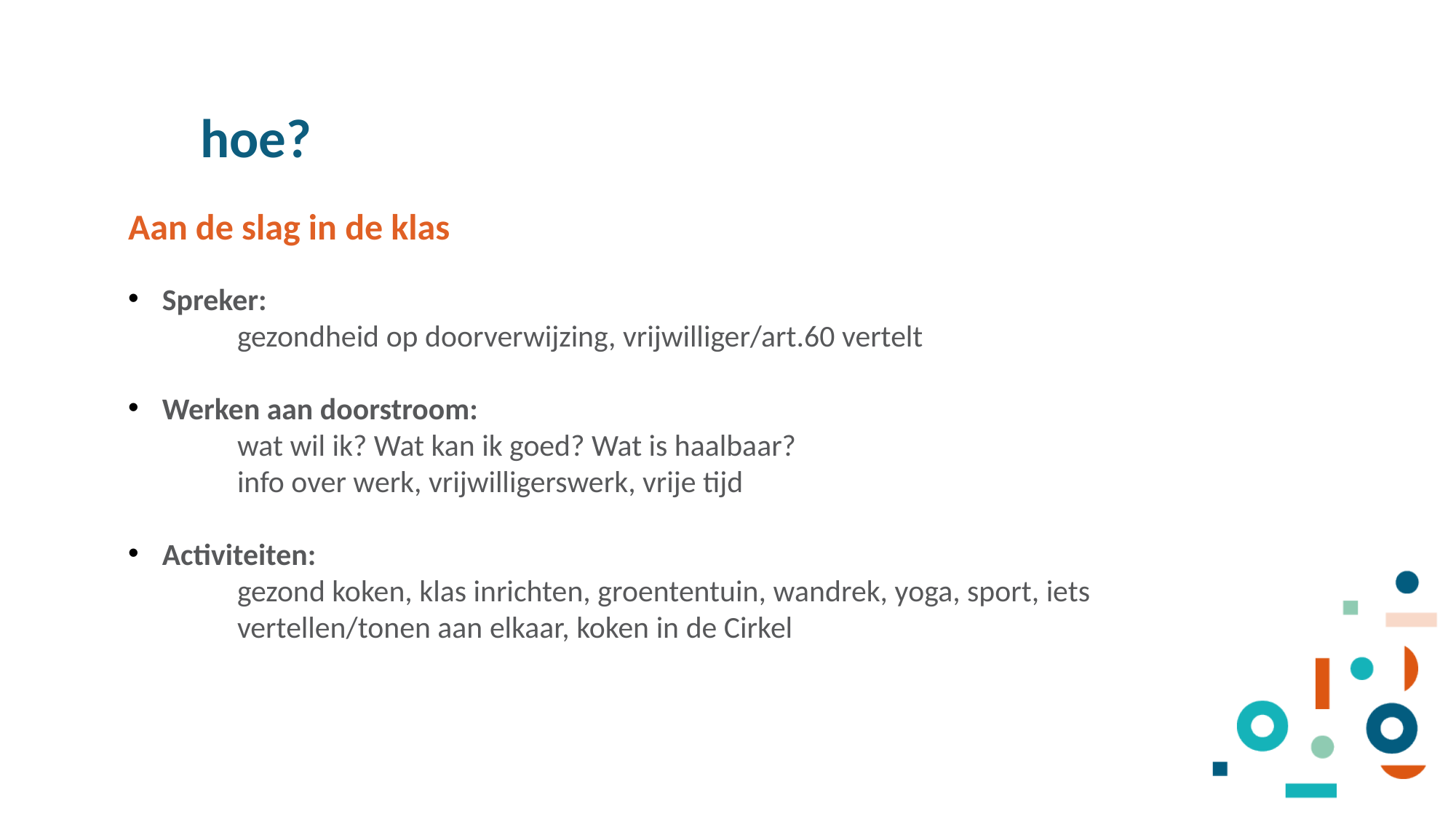

hoe?
Aan de slag in de klas

Spreker:
	gezondheid op doorverwijzing, vrijwilliger/art.60 vertelt

Werken aan doorstroom:
	wat wil ik? Wat kan ik goed? Wat is haalbaar?
	info over werk, vrijwilligerswerk, vrije tijd

Activiteiten:
	gezond koken, klas inrichten, groententuin, wandrek, yoga, sport, iets
	vertellen/tonen aan elkaar, koken in de Cirkel